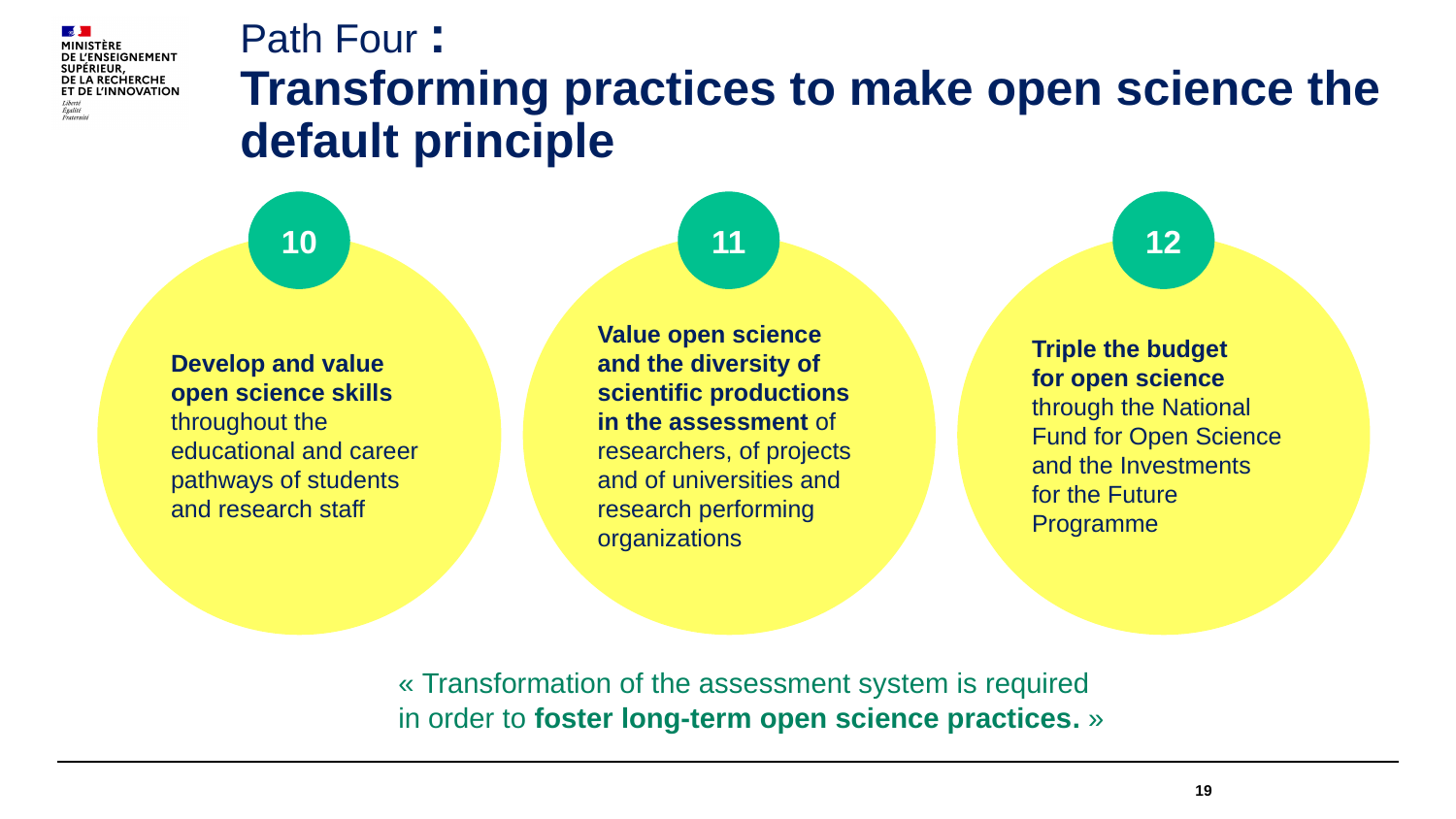

# Path Four : Transforming practices to make open science the default principle
10
11
12
Value open science and the diversity of scientific productions in the assessment of researchers, of projects and of universities and research performing organizations
Develop and value
open science skills throughout the educational and career pathways of students and research staff
Triple the budget
for open science
through the National
Fund for Open Science
and the Investments
for the Future Programme
« Transformation of the assessment system is required
in order to foster long‑term open science practices. »
19